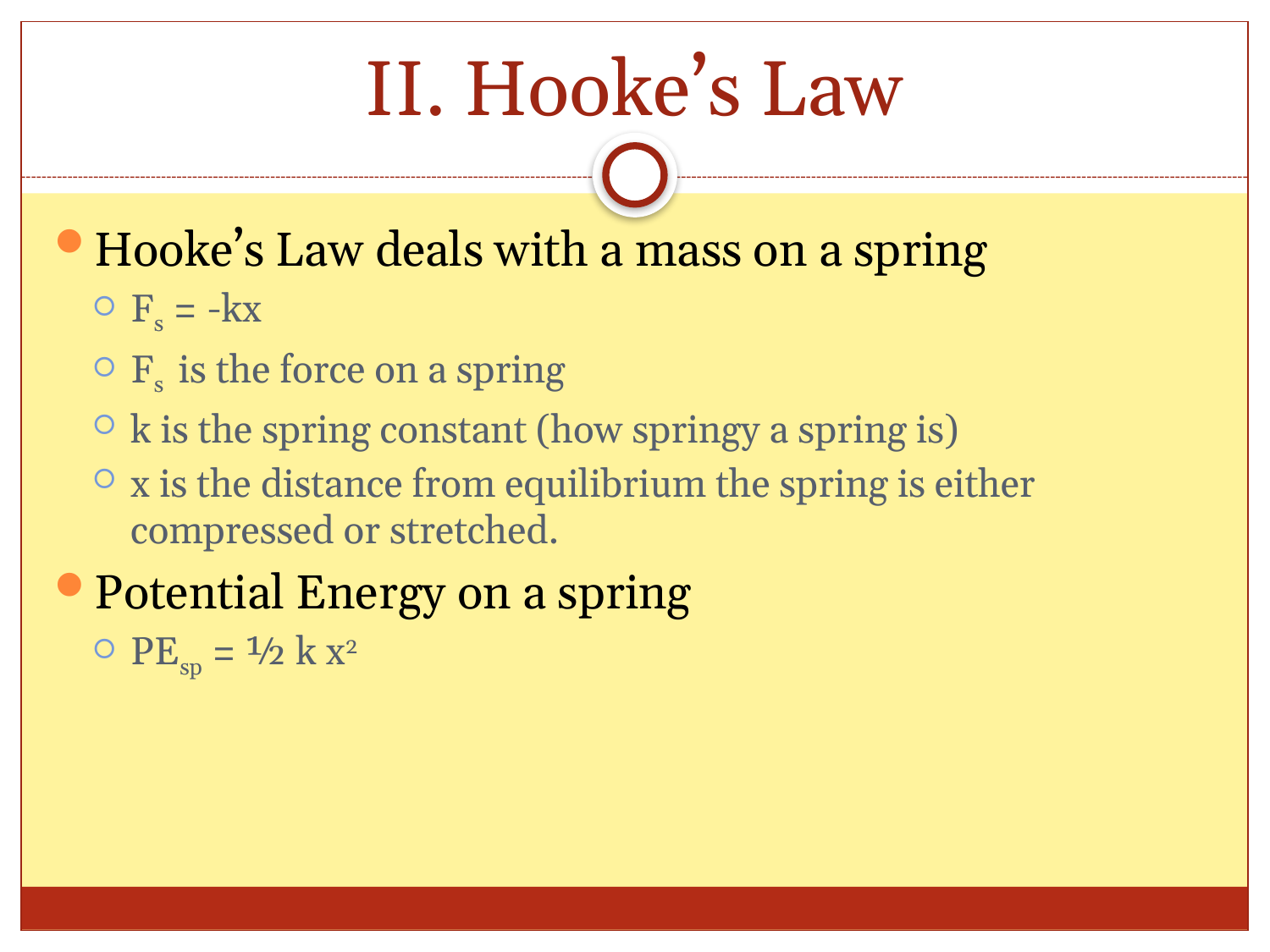

# II. Hooke’s Law
Hooke’s Law deals with a mass on a spring
Fs = -kx
Fs  is the force on a spring
k is the spring constant (how springy a spring is)
x is the distance from equilibrium the spring is either compressed or stretched.
Potential Energy on a spring
PEsp = ½ k x2